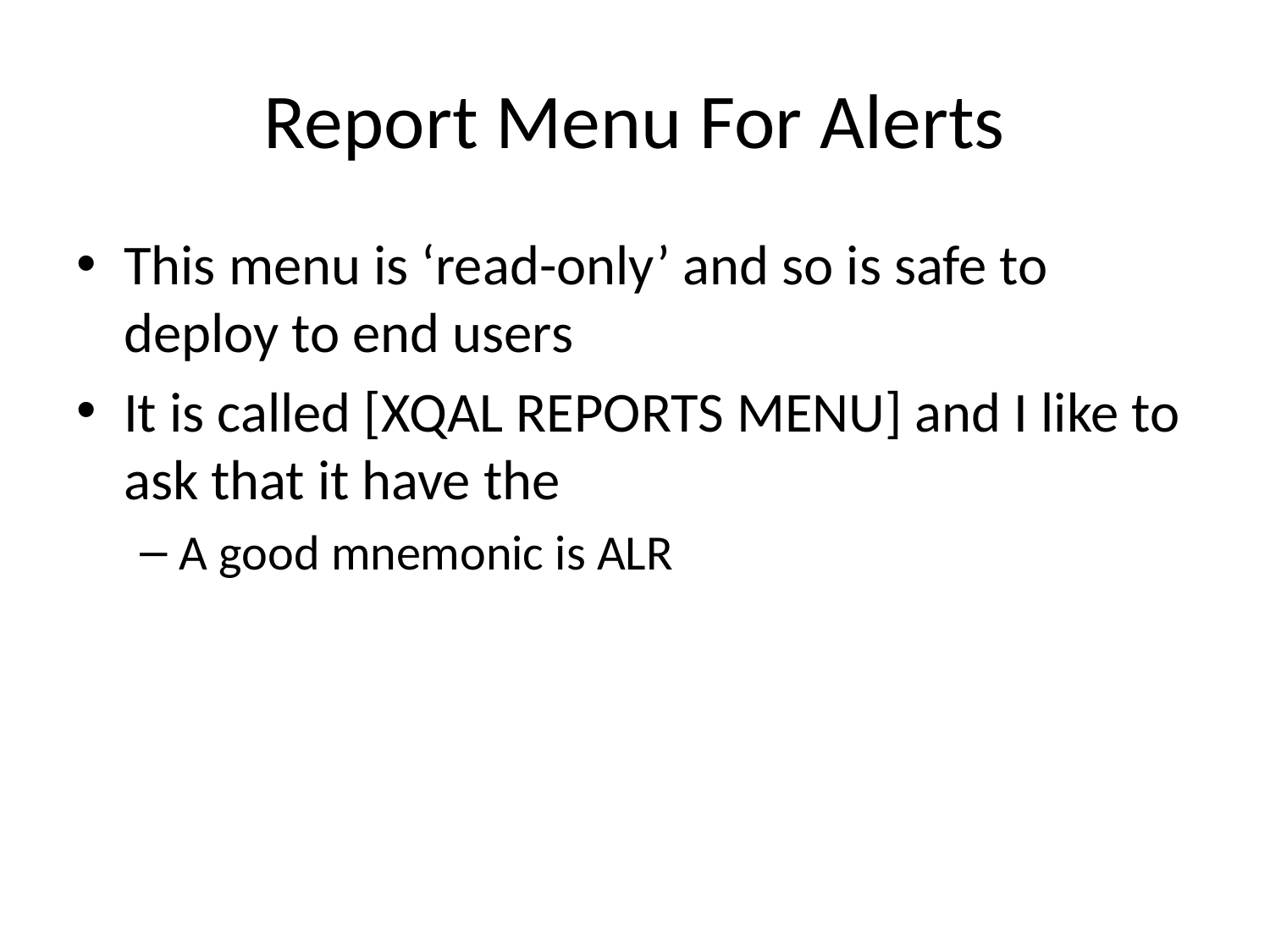

# Report Menu For Alerts
This menu is ‘read-only’ and so is safe to deploy to end users
It is called [XQAL REPORTS MENU] and I like to ask that it have the
A good mnemonic is ALR